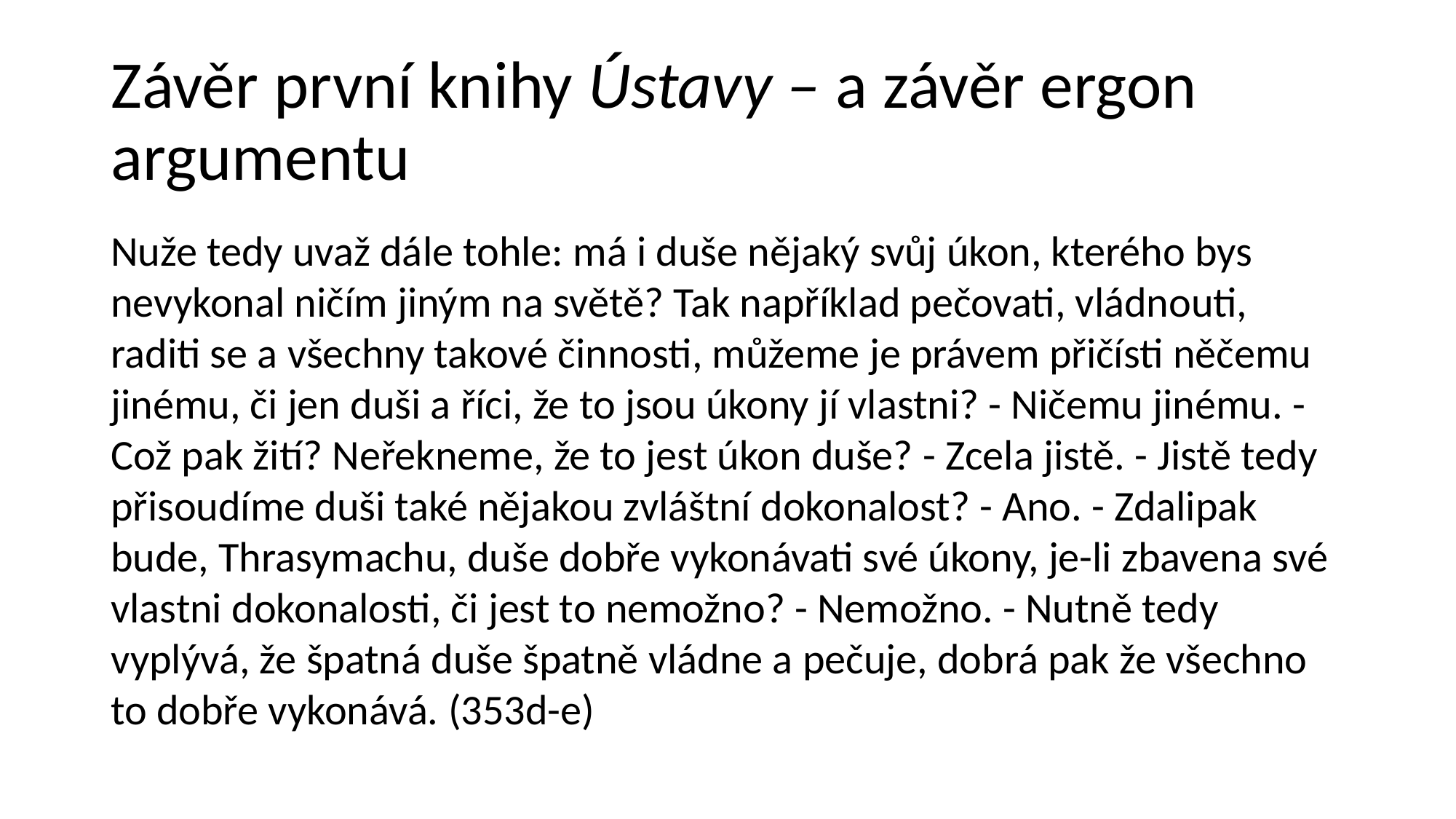

# Závěr první knihy Ústavy – a závěr ergon argumentu
Nuže tedy uvaž dále tohle: má i duše nějaký svůj úkon, kterého bys nevykonal ničím jiným na světě? Tak například pečovati, vládnouti, raditi se a všechny takové činnosti, můžeme je právem přičísti něčemu jinému, či jen duši a říci, že to jsou úkony jí vlastni? - Ničemu jinému. - Což pak žití? Neřekneme, že to jest úkon duše? - Zcela jistě. - Jistě tedy přisoudíme duši také nějakou zvláštní dokonalost? - Ano. - Zdalipak bude, Thrasymachu, duše dobře vykonávati své úkony, je-li zbavena své vlastni dokonalosti, či jest to nemožno? - Nemožno. - Nutně tedy vyplývá, že špatná duše špatně vládne a pečuje, dobrá pak že všechno to dobře vykonává. (353d-e)